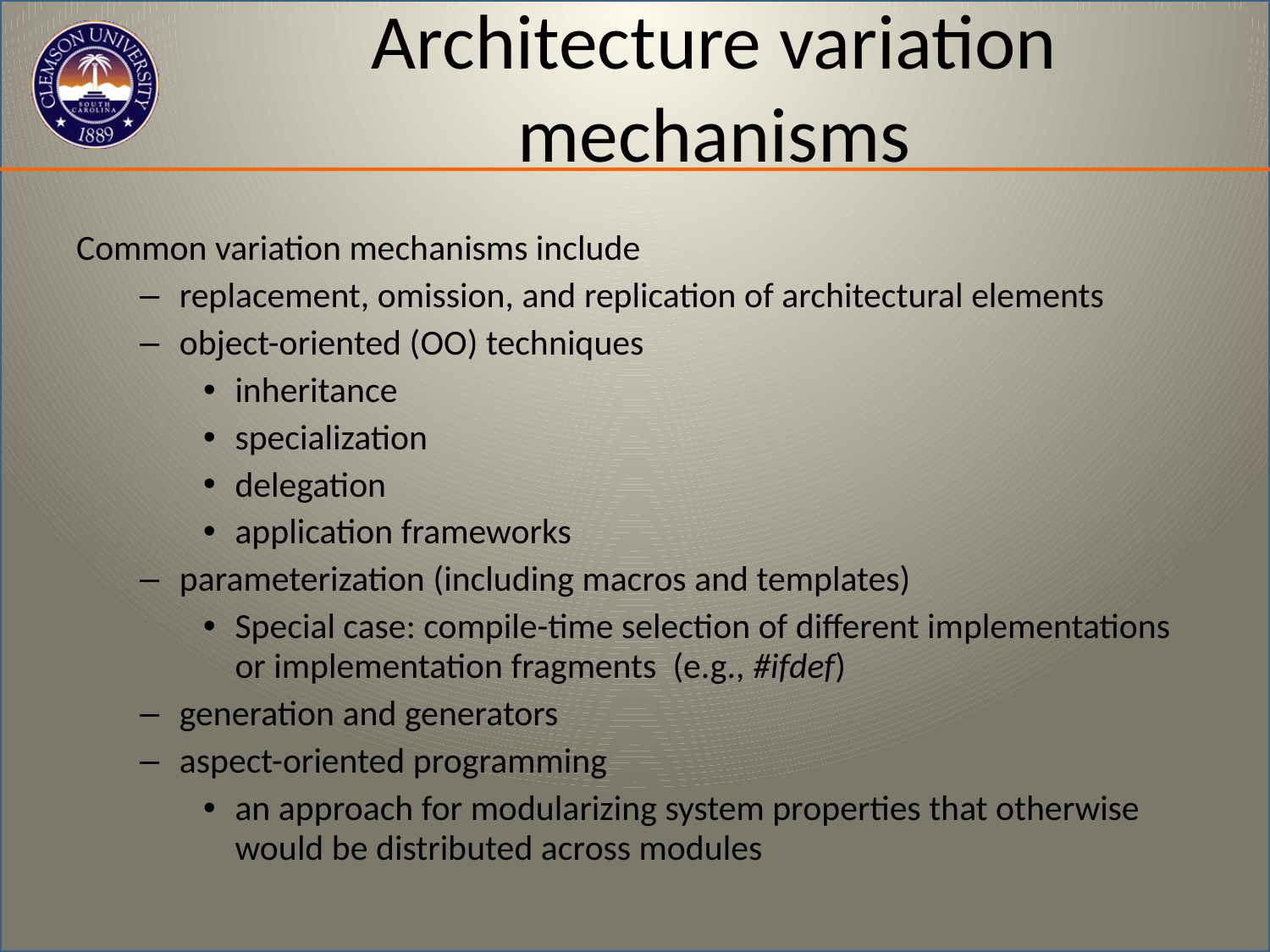

# Architecture variation mechanisms
Common variation mechanisms include
replacement, omission, and replication of architectural elements
object-oriented (OO) techniques
inheritance
specialization
delegation
application frameworks
parameterization (including macros and templates)
Special case: compile-time selection of different implementations or implementation fragments  (e.g., #ifdef)
generation and generators
aspect-oriented programming
an approach for modularizing system properties that otherwise would be distributed across modules